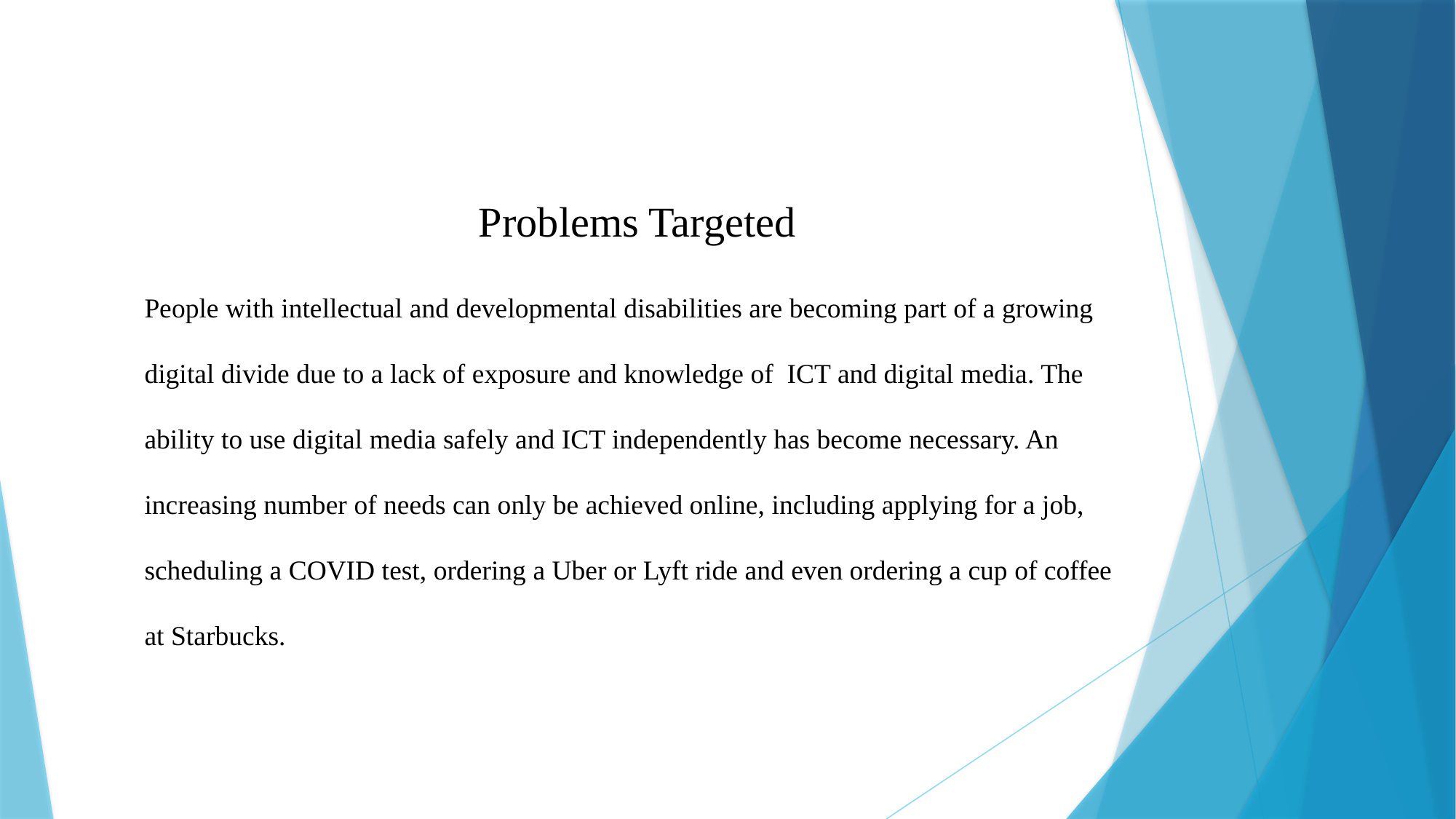

Problems Targeted
People with intellectual and developmental disabilities are becoming part of a growing digital divide due to a lack of exposure and knowledge of  ICT and digital media. The ability to use digital media safely and ICT independently has become necessary. An increasing number of needs can only be achieved online, including applying for a job, scheduling a COVID test, ordering a Uber or Lyft ride and even ordering a cup of coffee at Starbucks.